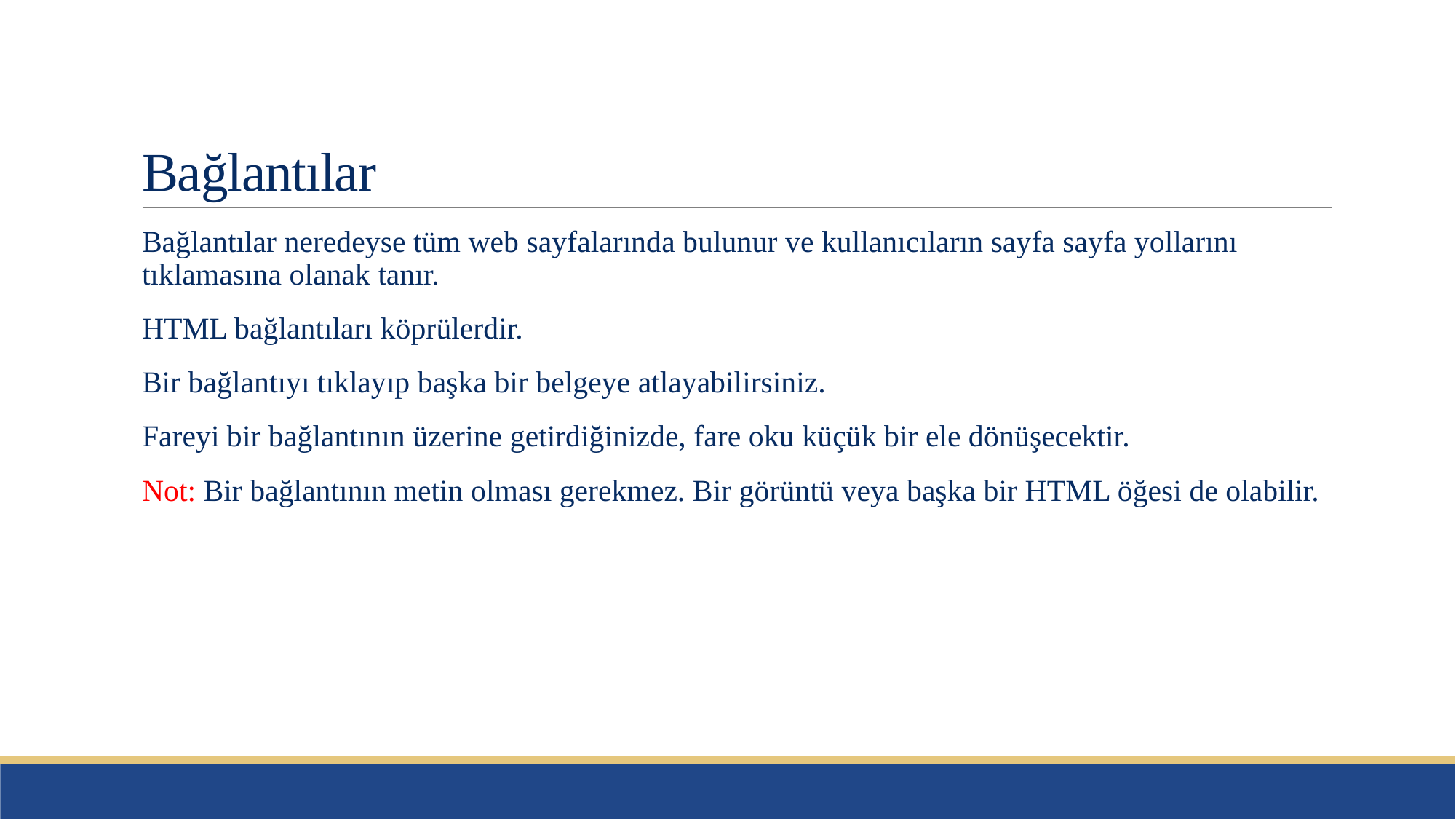

# Bağlantılar
Bağlantılar neredeyse tüm web sayfalarında bulunur ve kullanıcıların sayfa sayfa yollarını tıklamasına olanak tanır.
HTML bağlantıları köprülerdir.
Bir bağlantıyı tıklayıp başka bir belgeye atlayabilirsiniz.
Fareyi bir bağlantının üzerine getirdiğinizde, fare oku küçük bir ele dönüşecektir.
Not: Bir bağlantının metin olması gerekmez. Bir görüntü veya başka bir HTML öğesi de olabilir.